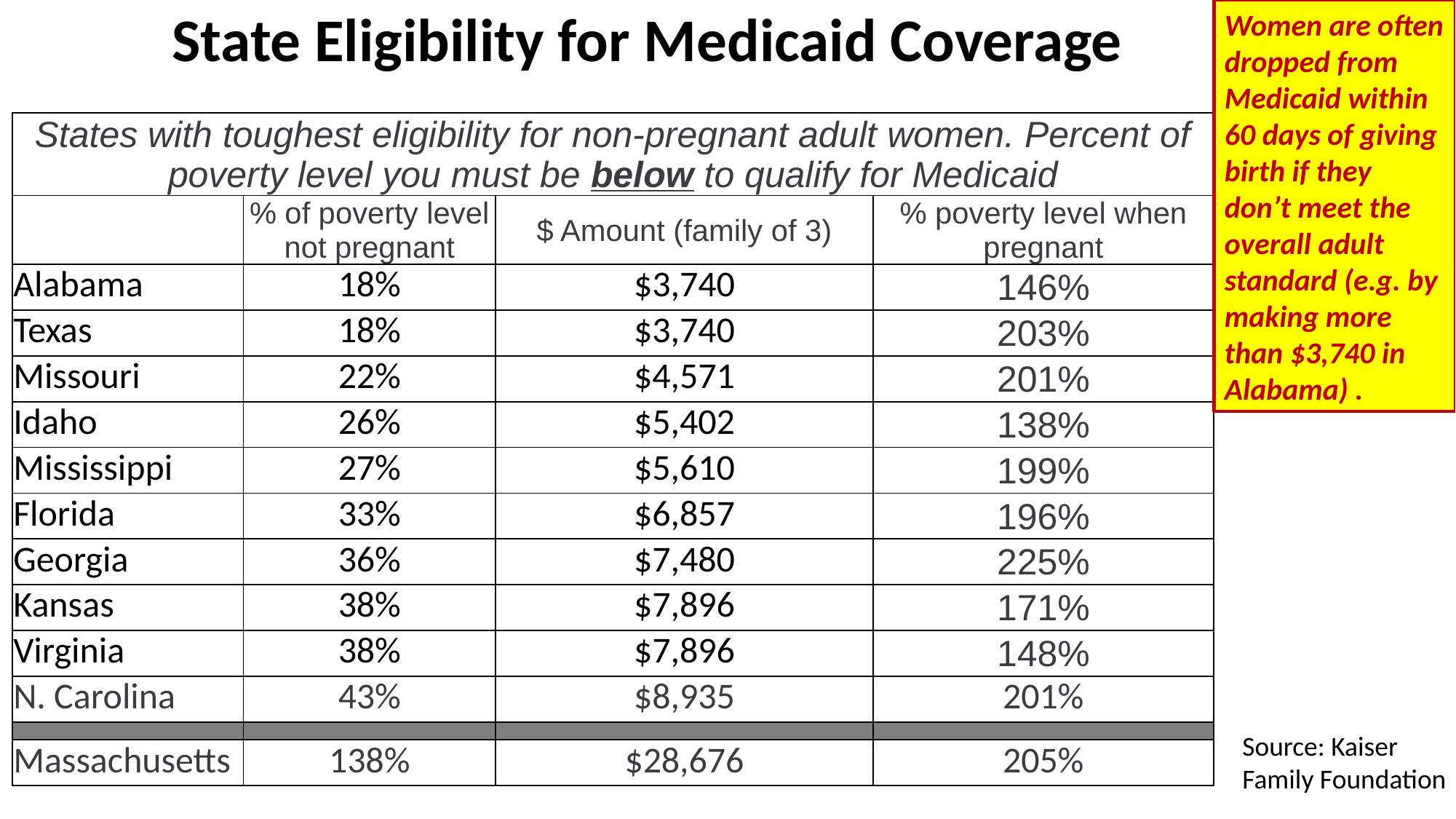

# State Eligibility for Medicaid Coverage
Women are often dropped from Medicaid within 60 days of giving birth if they don’t meet the overall adult standard (e.g. by making more than $3,740 in Alabama) .
| States with toughest eligibility for non-pregnant adult women. Percent of poverty level you must be below to qualify for Medicaid |  |  |  |
| --- | --- | --- | --- |
|  | % of poverty level not pregnant | $ Amount (family of 3) | % poverty level when pregnant |
| Alabama | 18% | $3,740 | 146% |
| Texas | 18% | $3,740 | 203% |
| Missouri | 22% | $4,571 | 201% |
| Idaho | 26% | $5,402 | 138% |
| Mississippi | 27% | $5,610 | 199% |
| Florida | 33% | $6,857 | 196% |
| Georgia | 36% | $7,480 | 225% |
| Kansas | 38% | $7,896 | 171% |
| Virginia | 38% | $7,896 | 148% |
| N. Carolina | 43% | $8,935 | 201% |
|  |  |  |  |
| Massachusetts | 138% | $28,676 | 205% |
Source: Kaiser Family Foundation